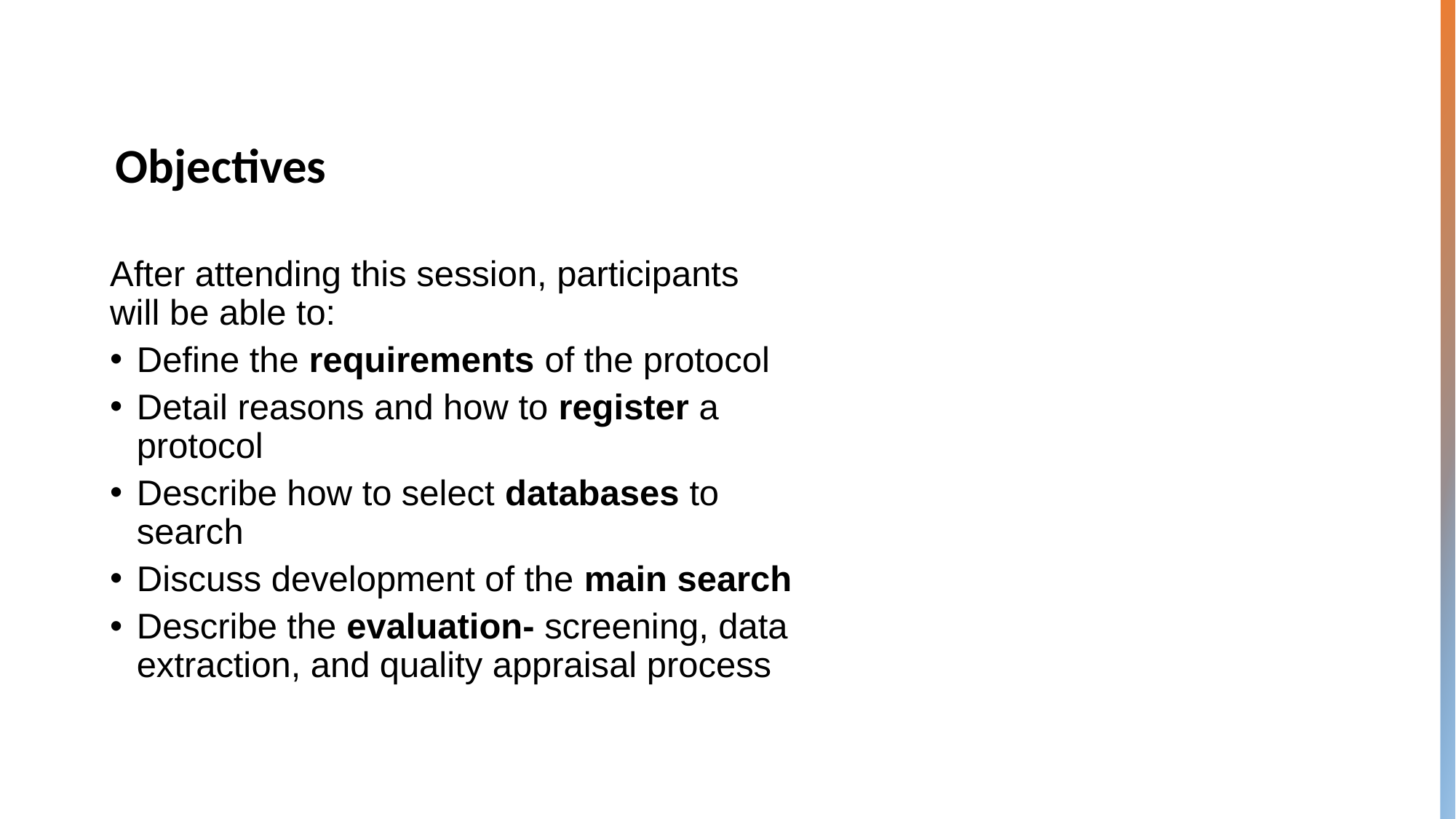

# Objectives
After attending this session, participants will be able to:
Define the requirements of the protocol
Detail reasons and how to register a protocol
Describe how to select databases to search
Discuss development of the main search
Describe the evaluation- screening, data extraction, and quality appraisal process